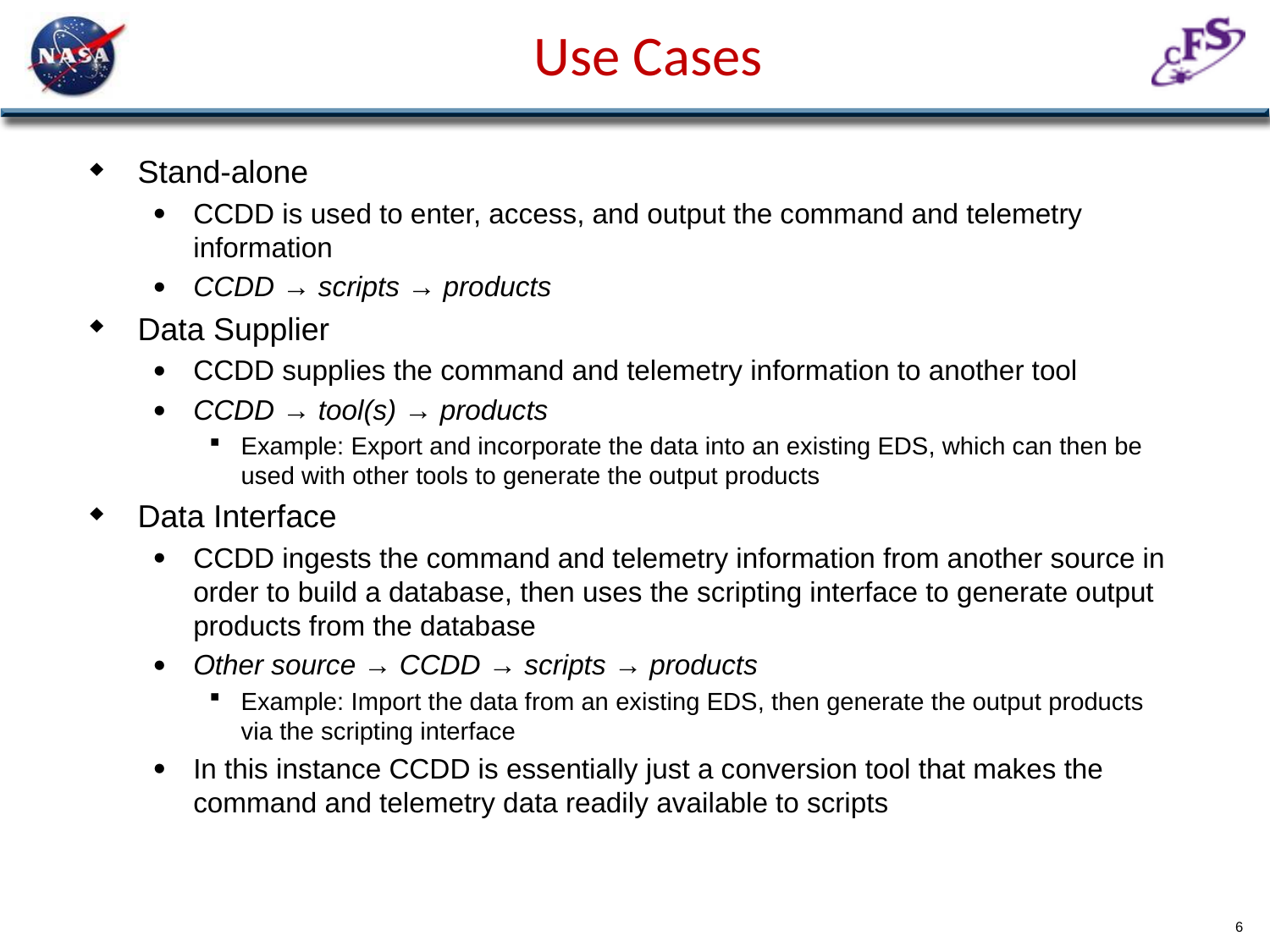

# Use Cases
Stand-alone
CCDD is used to enter, access, and output the command and telemetry information
CCDD → scripts → products
Data Supplier
CCDD supplies the command and telemetry information to another tool
CCDD → tool(s) → products
Example: Export and incorporate the data into an existing EDS, which can then be used with other tools to generate the output products
Data Interface
CCDD ingests the command and telemetry information from another source in order to build a database, then uses the scripting interface to generate output products from the database
Other source → CCDD → scripts → products
Example: Import the data from an existing EDS, then generate the output products via the scripting interface
In this instance CCDD is essentially just a conversion tool that makes the command and telemetry data readily available to scripts

6